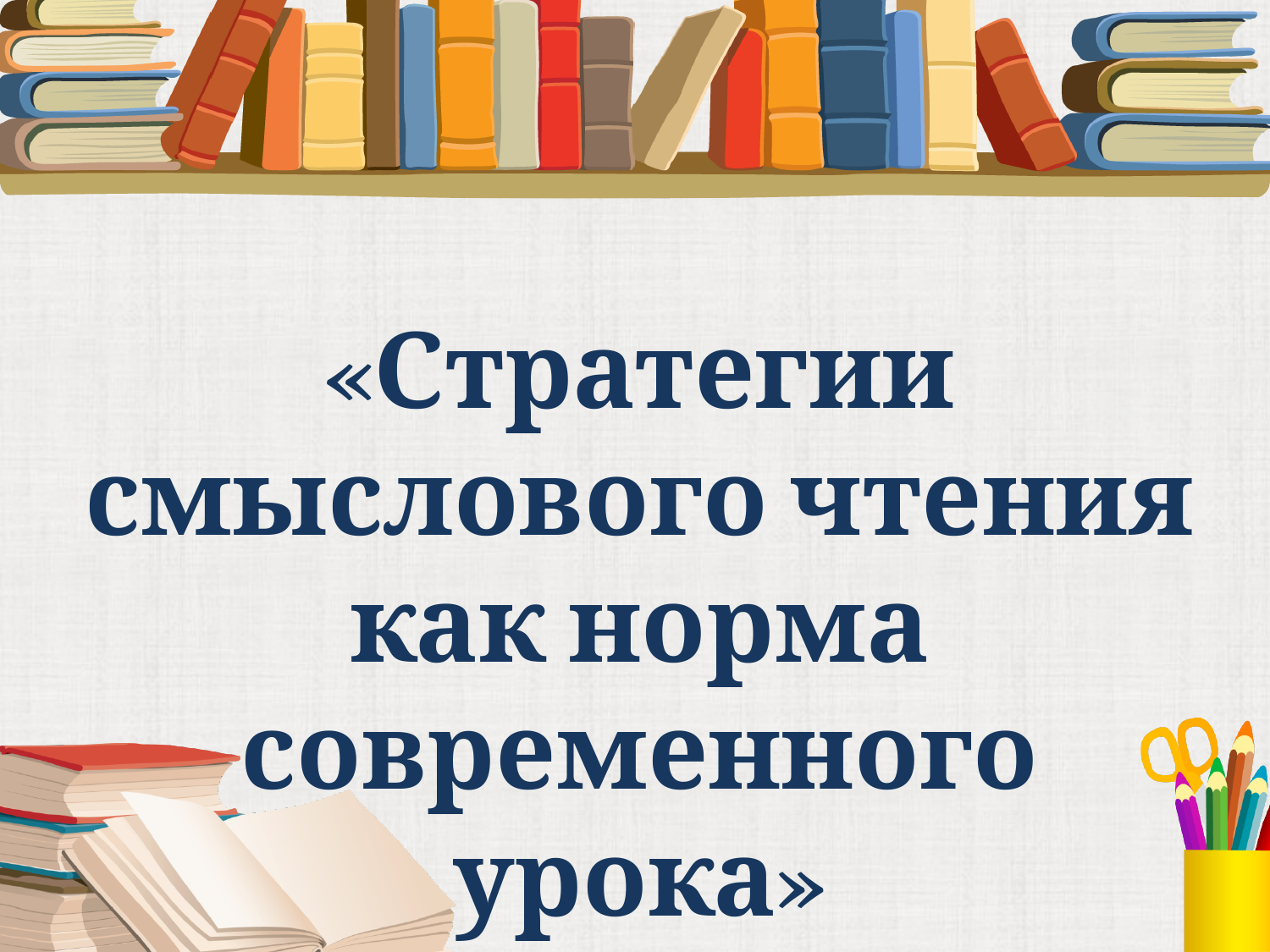

«Стратегии смыслового чтения как норма современного урока»